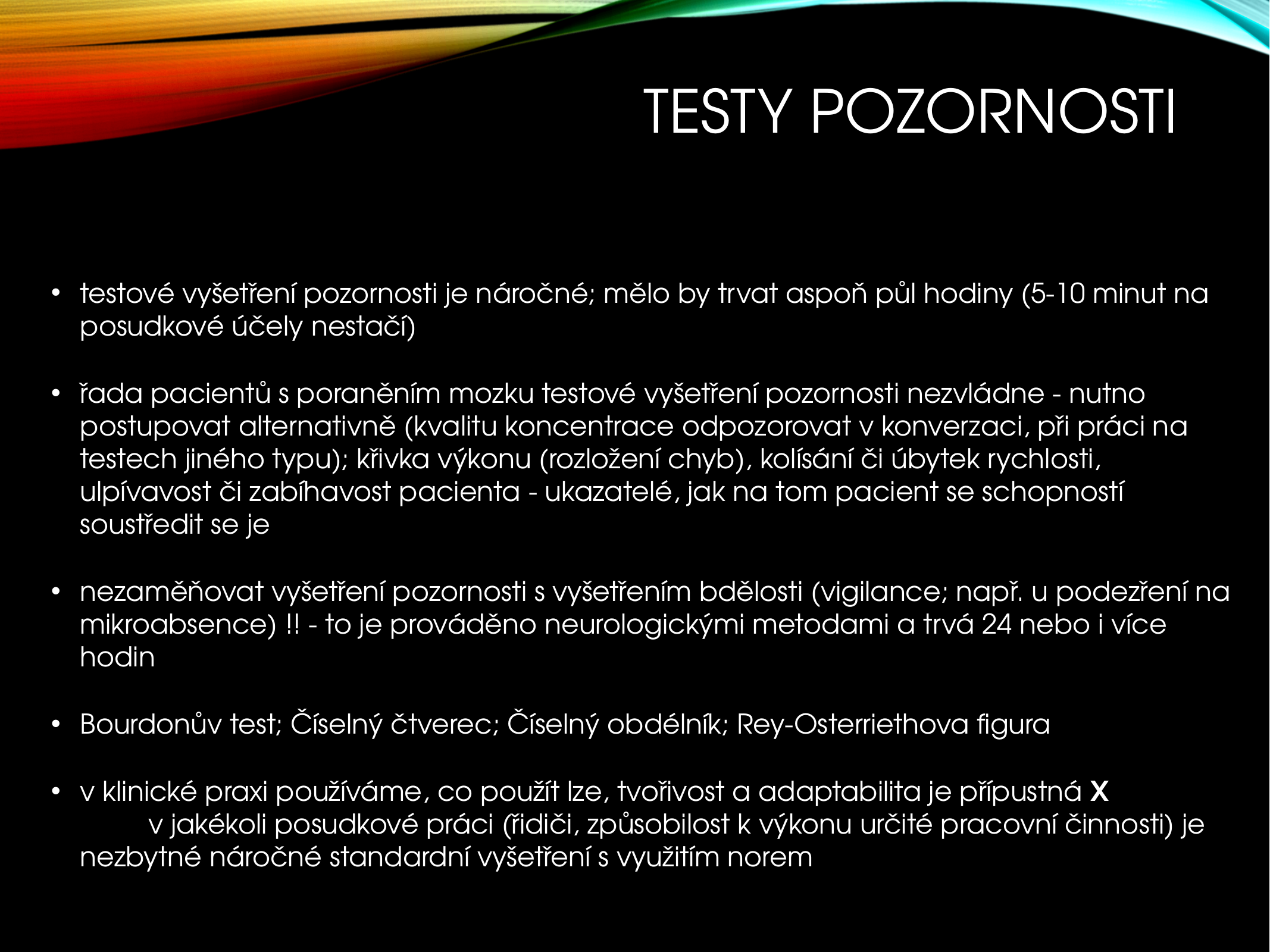

# Testy pozornosti
testové vyšetření pozornosti je náročné; mělo by trvat aspoň půl hodiny (5-10 minut na posudkové účely nestačí)
řada pacientů s poraněním mozku testové vyšetření pozornosti nezvládne - nutno postupovat alternativně (kvalitu koncentrace odpozorovat v konverzaci, při práci na testech jiného typu); křivka výkonu (rozložení chyb), kolísání či úbytek rychlosti, ulpívavost či zabíhavost pacienta - ukazatelé, jak na tom pacient se schopností soustředit se je
nezaměňovat vyšetření pozornosti s vyšetřením bdělosti (vigilance; např. u podezření na mikroabsence) !! - to je prováděno neurologickými metodami a trvá 24 nebo i více hodin
Bourdonův test; Číselný čtverec; Číselný obdélník; Rey-Osterriethova figura
v klinické praxi používáme, co použít lze, tvořivost a adaptabilita je přípustná X                          v jakékoli posudkové práci (řidiči, způsobilost k výkonu určité pracovní činnosti) je nezbytné náročné standardní vyšetření s využitím norem